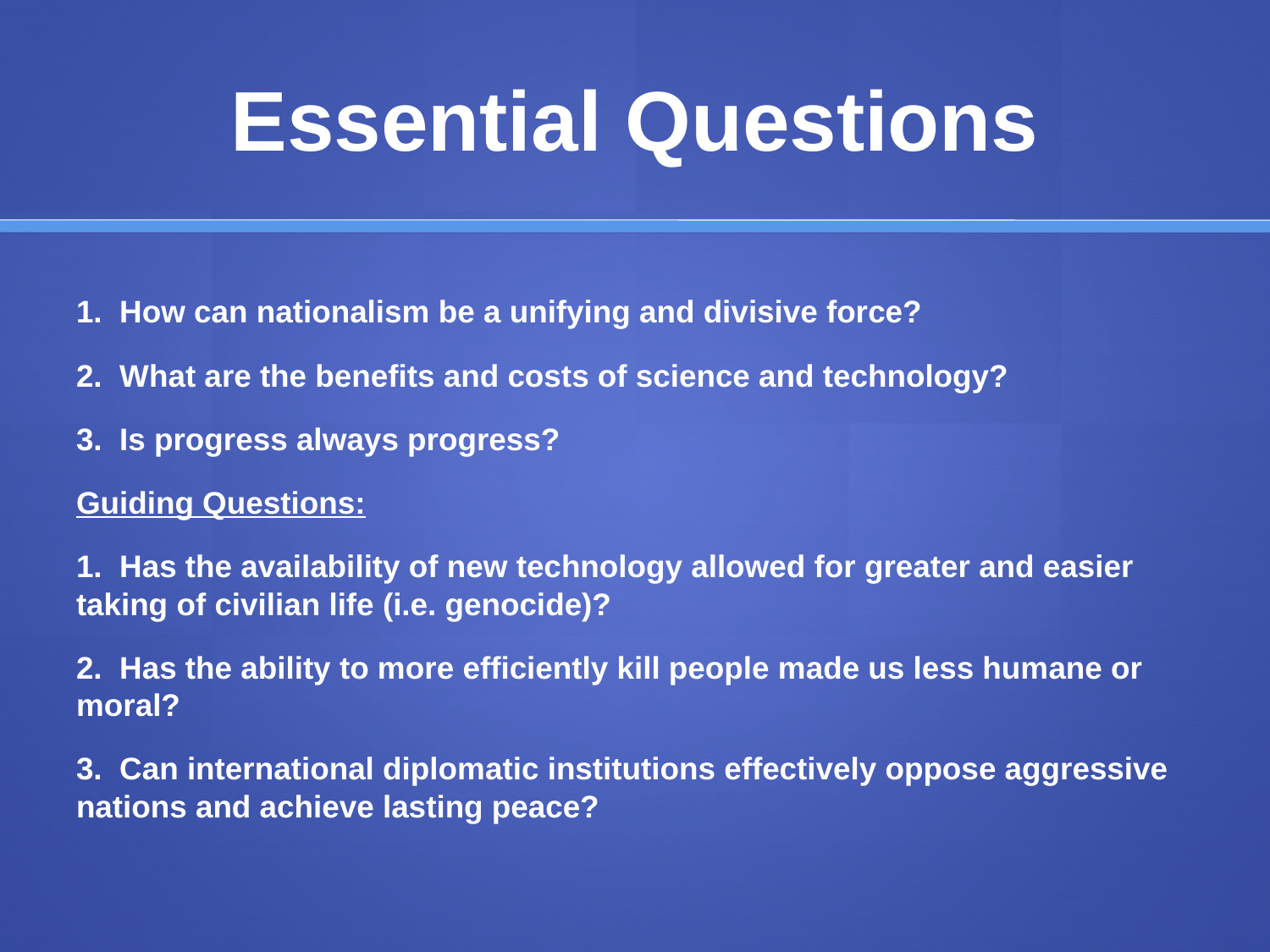

# Essential Questions
1.  How can nationalism be a unifying and divisive force?
2.  What are the benefits and costs of science and technology?
3.  Is progress always progress?
Guiding Questions:
1.  Has the availability of new technology allowed for greater and easier taking of civilian life (i.e. genocide)?
2.  Has the ability to more efficiently kill people made us less humane or moral?
3.  Can international diplomatic institutions effectively oppose aggressive nations and achieve lasting peace?